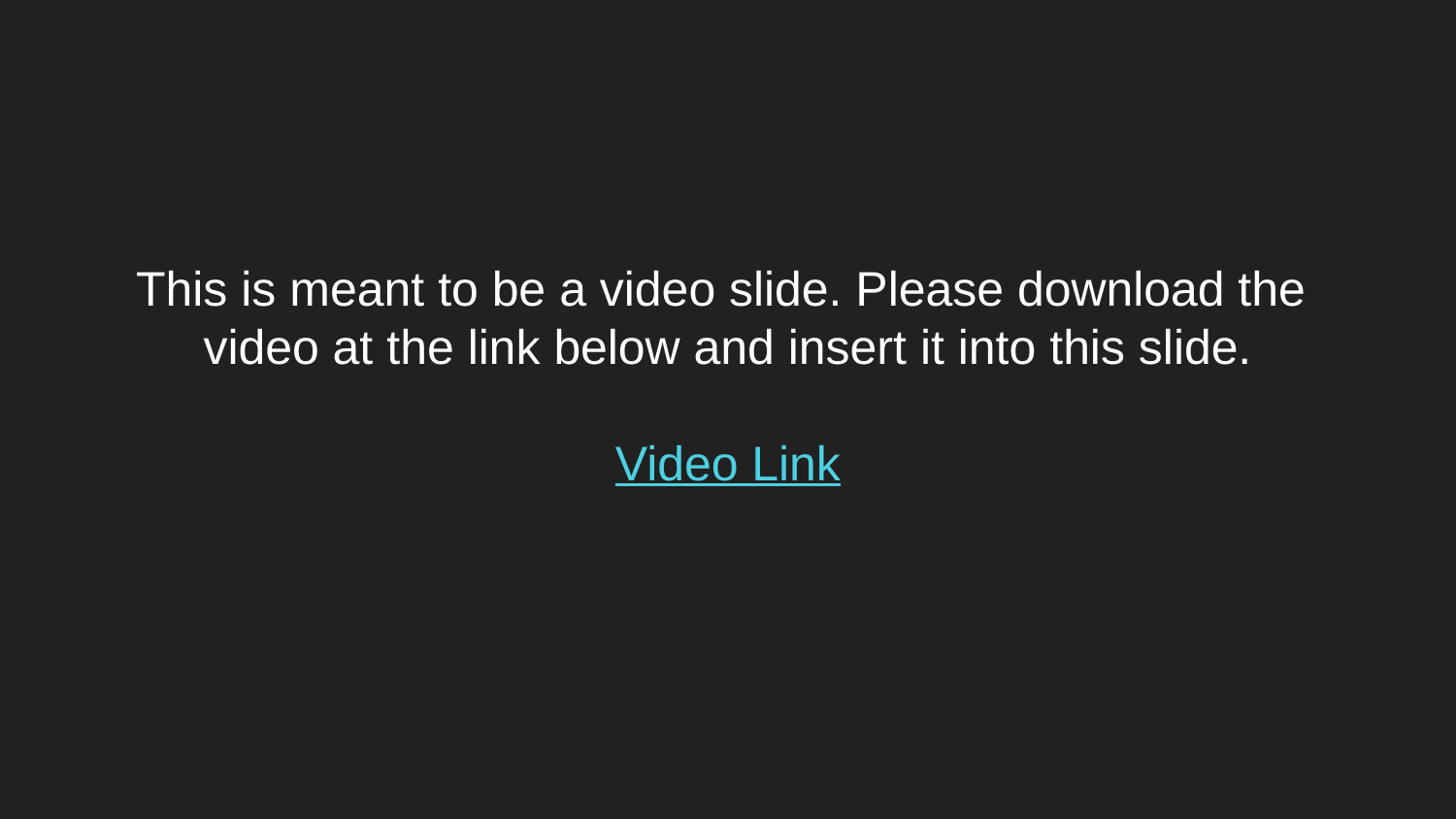

#
This is meant to be a video slide. Please download the
video at the link below and insert it into this slide.

Video Link